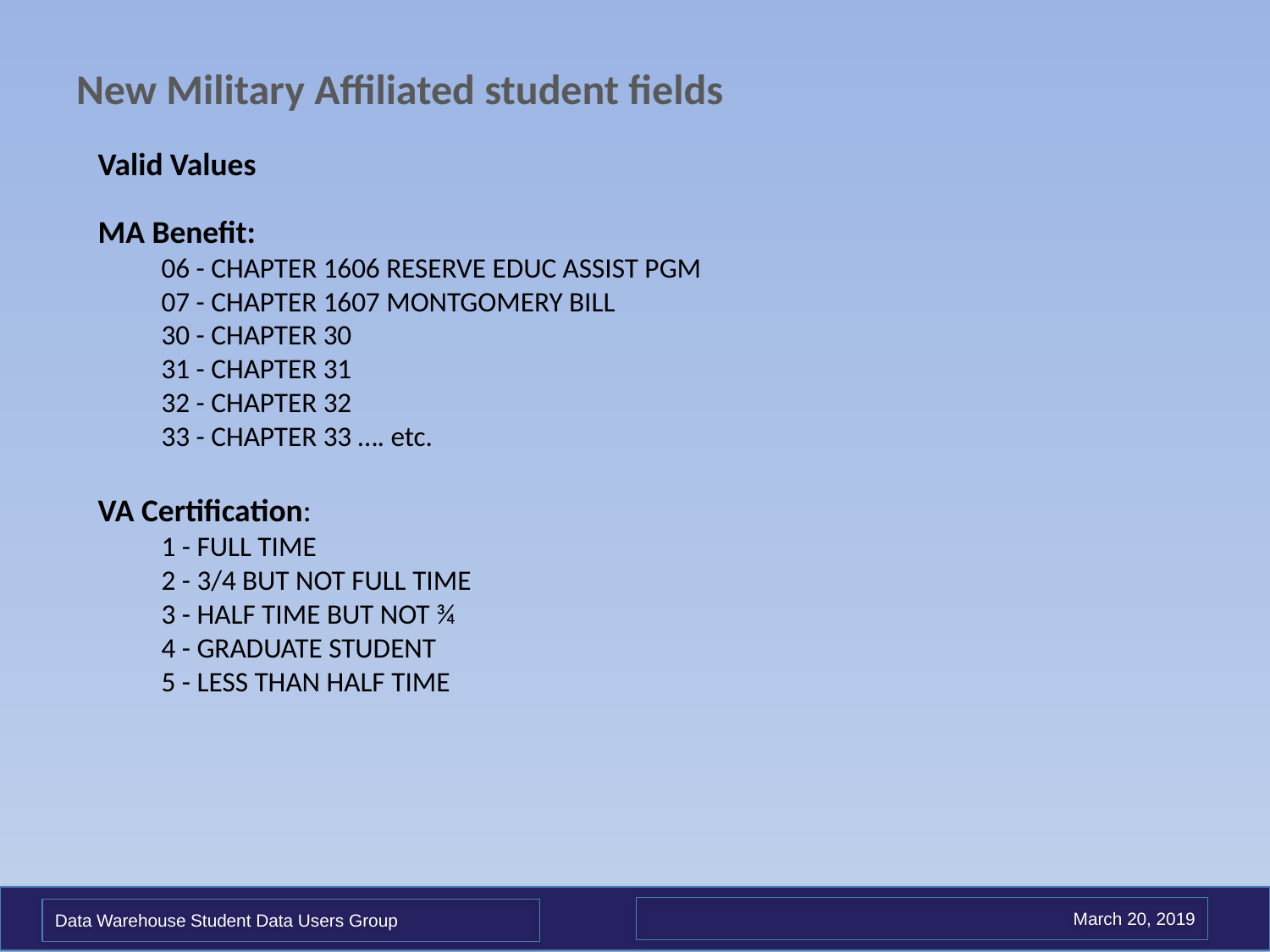

# New Military Affiliated student fields
Valid Values

MA Benefit:
06 - CHAPTER 1606 RESERVE EDUC ASSIST PGM
07 - CHAPTER 1607 MONTGOMERY BILL
30 - CHAPTER 30
31 - CHAPTER 31
32 - CHAPTER 32
33 - CHAPTER 33 …. etc.

VA Certification:
1 - FULL TIME
2 - 3/4 BUT NOT FULL TIME
3 - HALF TIME BUT NOT ¾
4 - GRADUATE STUDENT
5 - LESS THAN HALF TIME

March 20, 2019
Data Warehouse Student Data Users Group